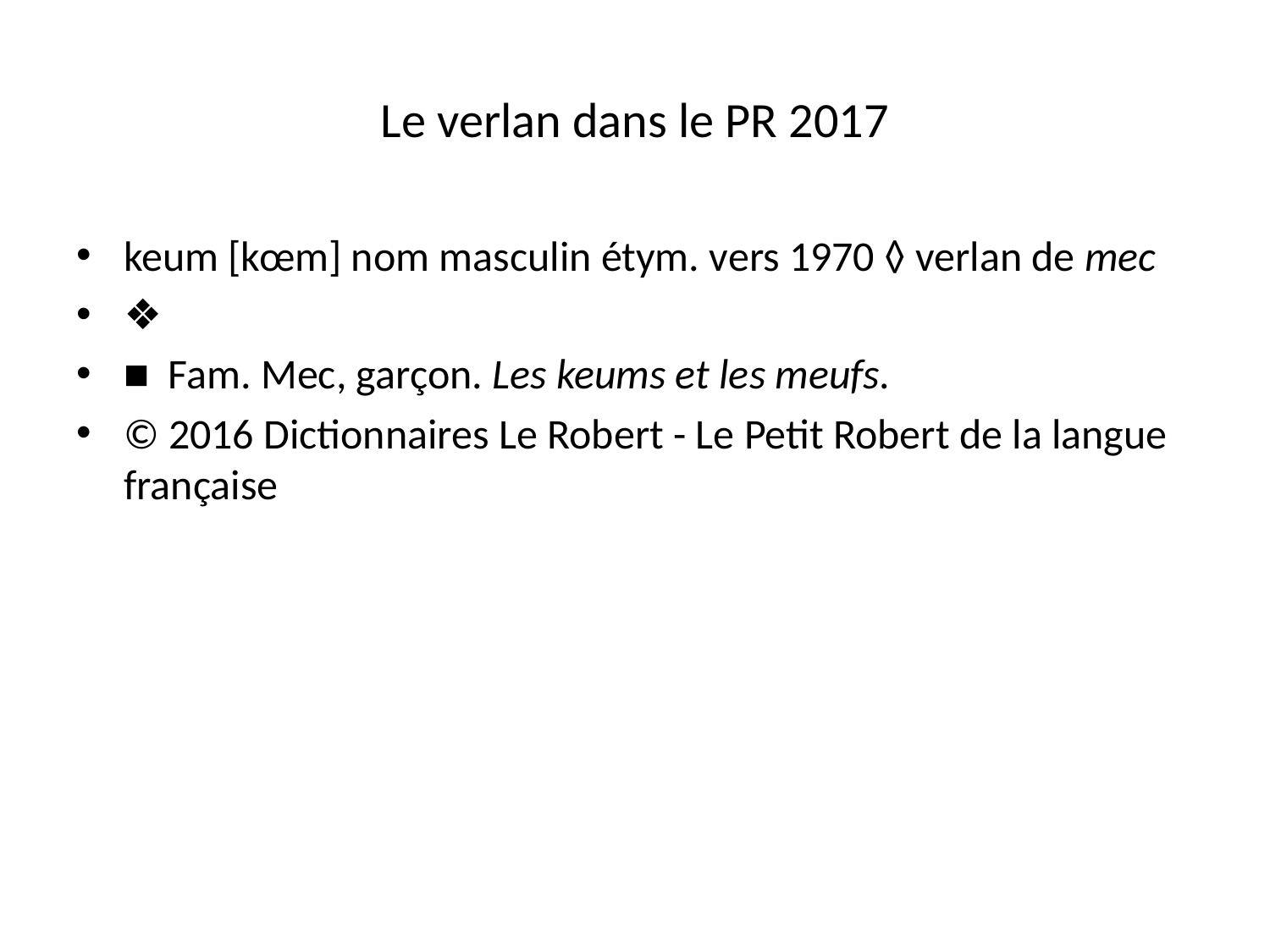

# Le verlan dans le PR 2017
keum [kœm] nom masculin étym. vers 1970 ◊ verlan de mec
❖
■  Fam. Mec, garçon. Les keums et les meufs.
© 2016 Dictionnaires Le Robert - Le Petit Robert de la langue française